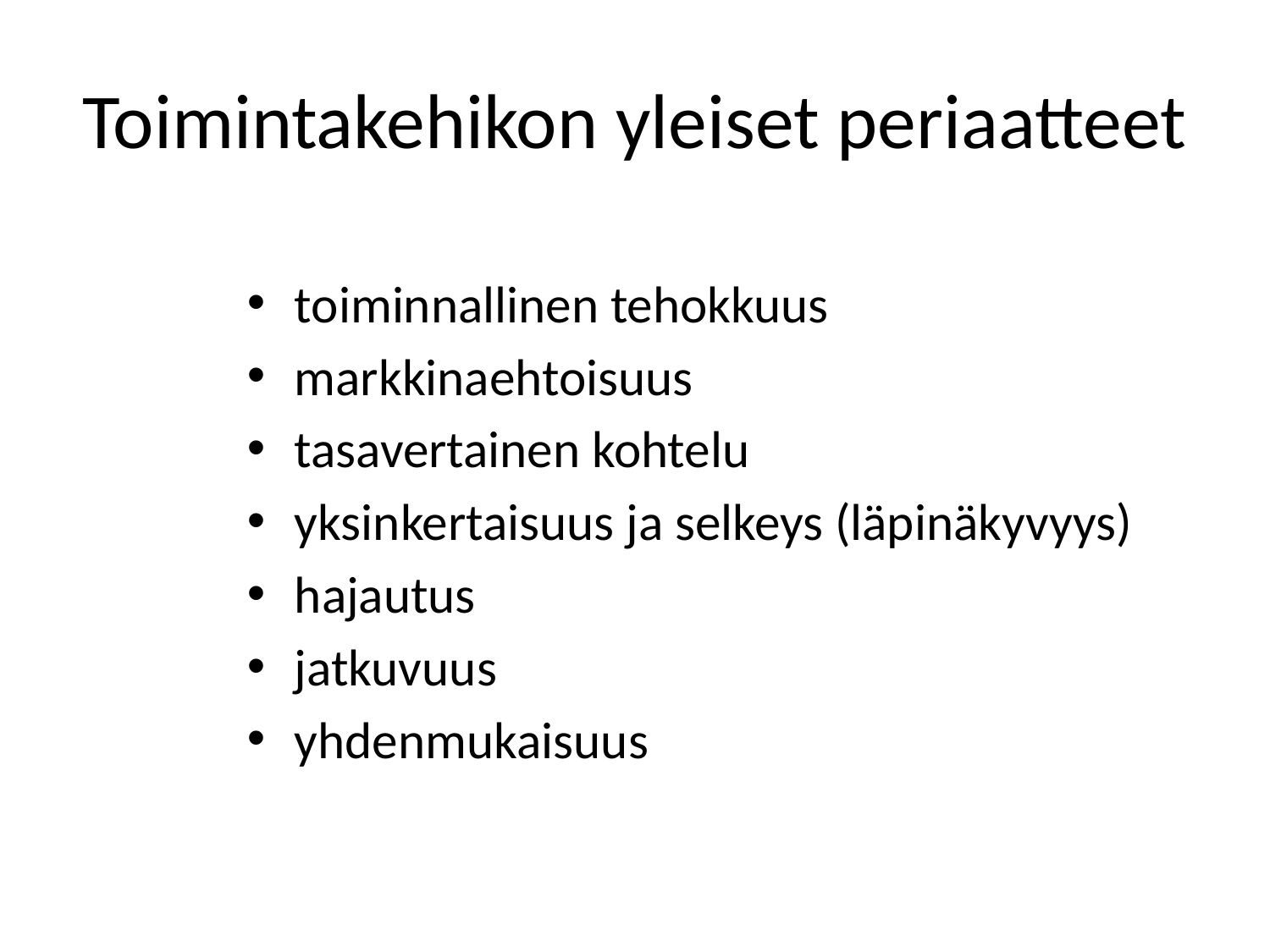

# Toimintakehikon yleiset periaatteet
toiminnallinen tehokkuus
markkinaehtoisuus
tasavertainen kohtelu
yksinkertaisuus ja selkeys (läpinäkyvyys)
hajautus
jatkuvuus
yhdenmukaisuus